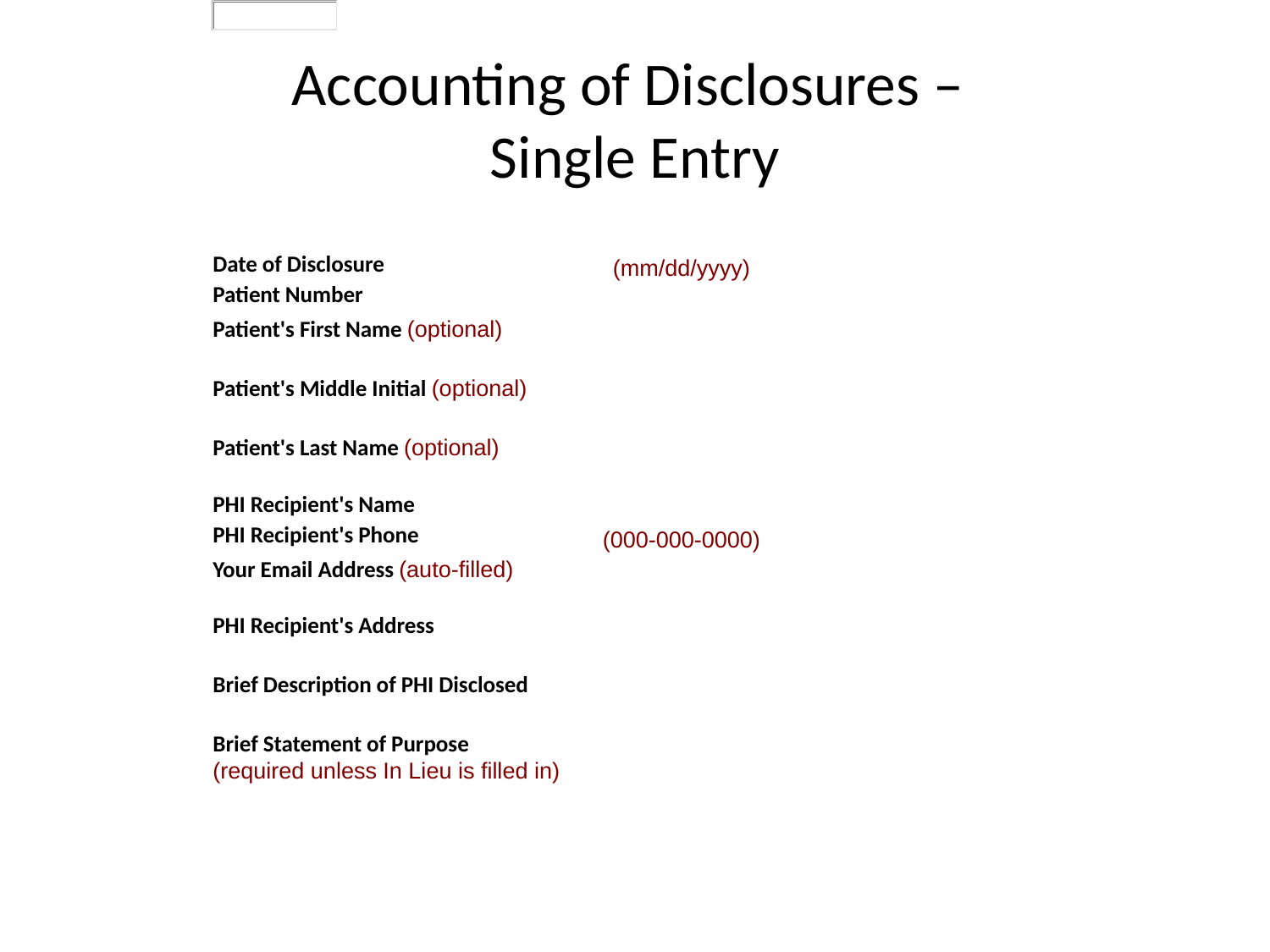

# Accounting of Disclosures – Single Entry
|  |  |
| --- | --- |
| Date of Disclosure | (mm/dd/yyyy) |
| Patient Number |  |
| Patient's First Name (optional) |  |
| Patient's Middle Initial (optional) |  |
| Patient's Last Name (optional) |  |
| PHI Recipient's Name |  |
| PHI Recipient's Phone | (000-000-0000) |
| Your Email Address (auto-filled) |  |
| PHI Recipient's Address |  |
| Brief Description of PHI Disclosed |  |
| Brief Statement of Purpose (required unless In Lieu is filled in) |  |